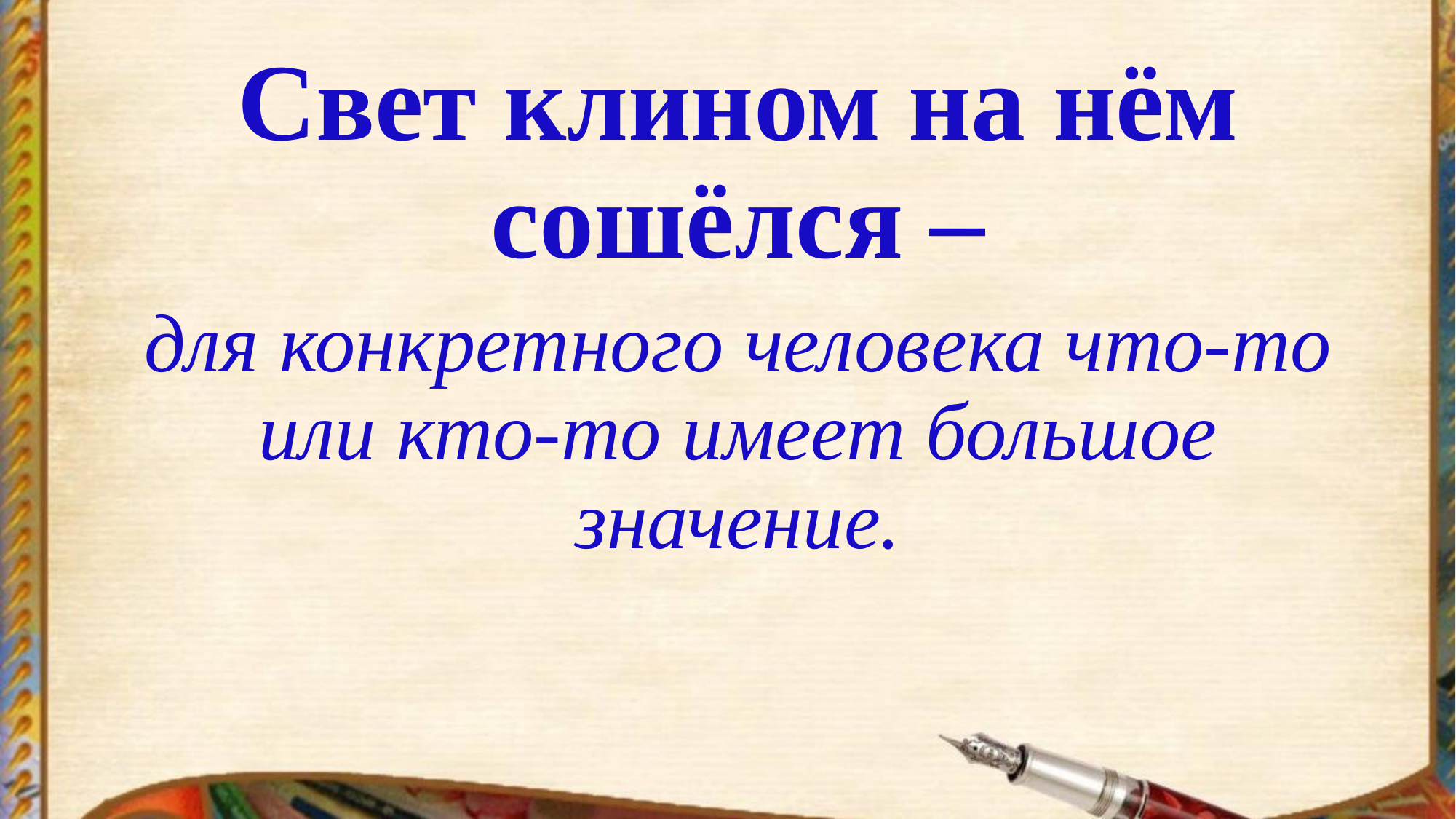

# Свет клином на нём сошёлся –
для конкретного человека что-то или кто-то имеет большое значение.